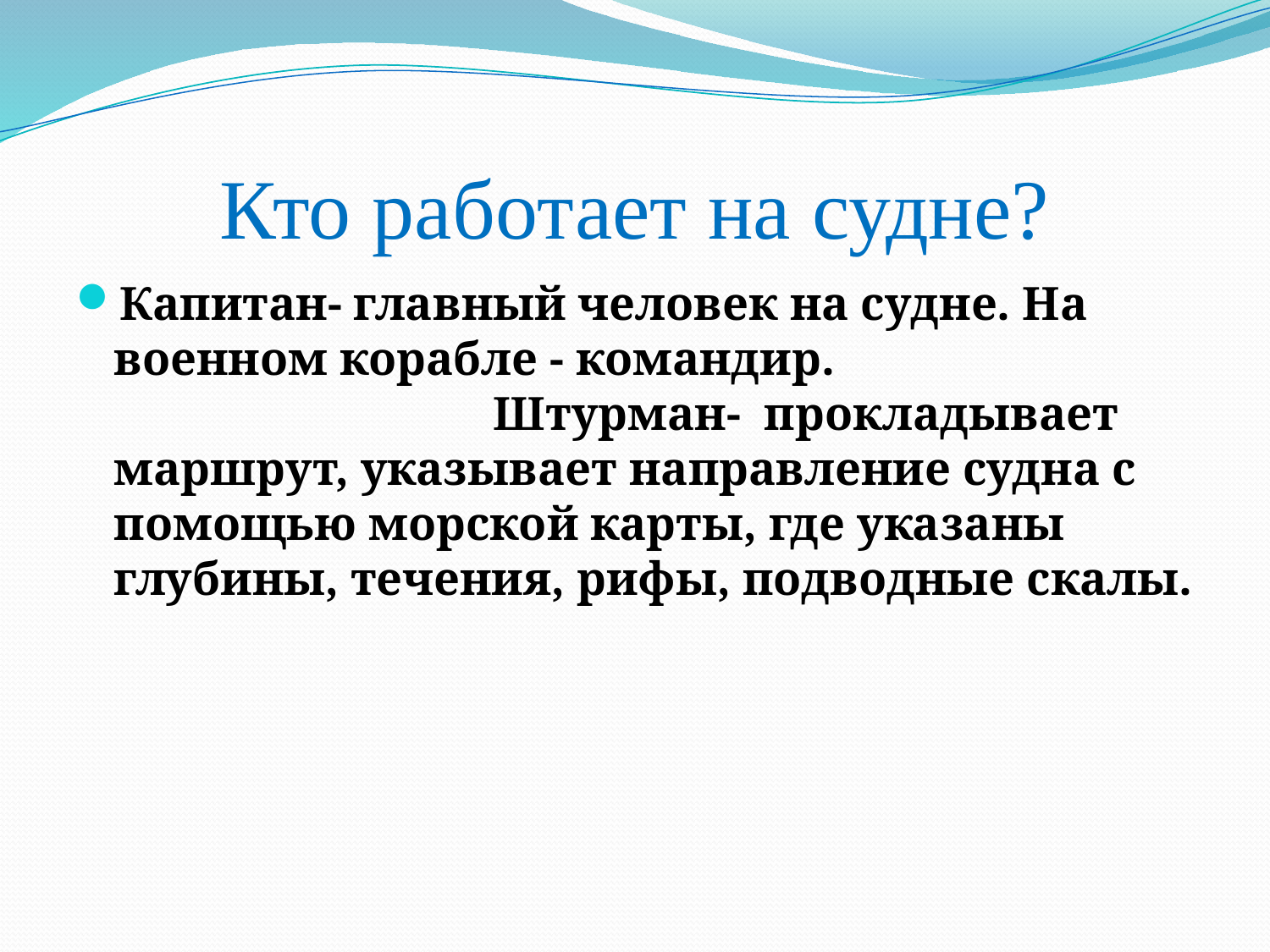

# Кто работает на судне?
Капитан- главный человек на судне. На военном корабле - командир.                                                               Штурман-  прокладывает маршрут, указывает направление судна с помощью морской карты, где указаны глубины, течения, рифы, подводные скалы.